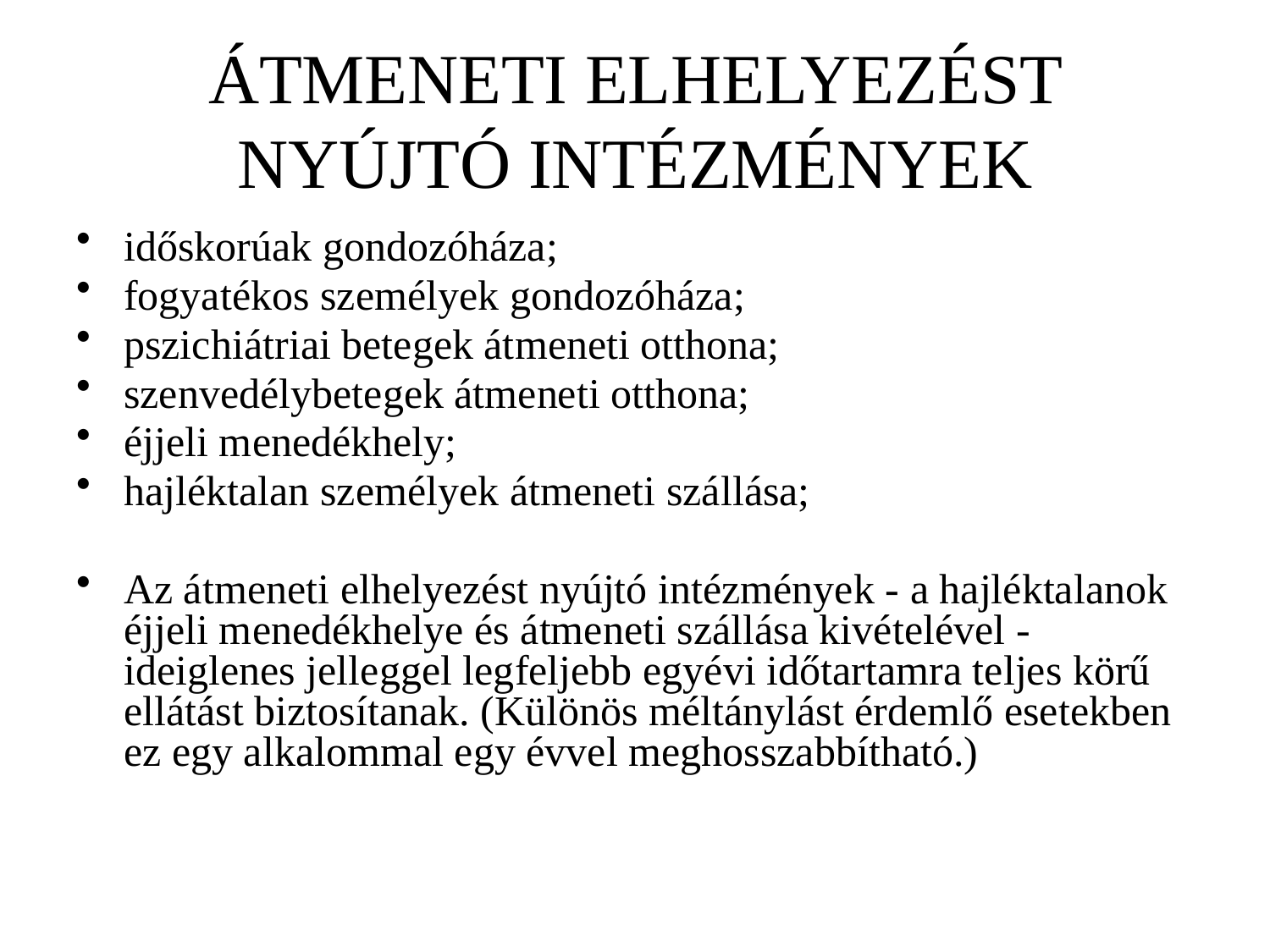

# ÁTMENETI ELHELYEZÉST NYÚJTÓ INTÉZMÉNYEK
időskorúak gondozóháza;
fogyatékos személyek gondozóháza;
pszichiátriai betegek átmeneti otthona;
szenvedélybetegek átmeneti otthona;
éjjeli menedékhely;
hajléktalan személyek átmeneti szállása;

Az átmeneti elhelyezést nyújtó intézmények - a hajléktalanok éjjeli menedékhelye és átmeneti szállása kivételével - ideiglenes jelleggel legfeljebb egyévi időtartamra teljes körű ellátást biztosítanak. (Különös méltánylást érdemlő esetekben ez egy alkalommal egy évvel meghosszabbítható.)